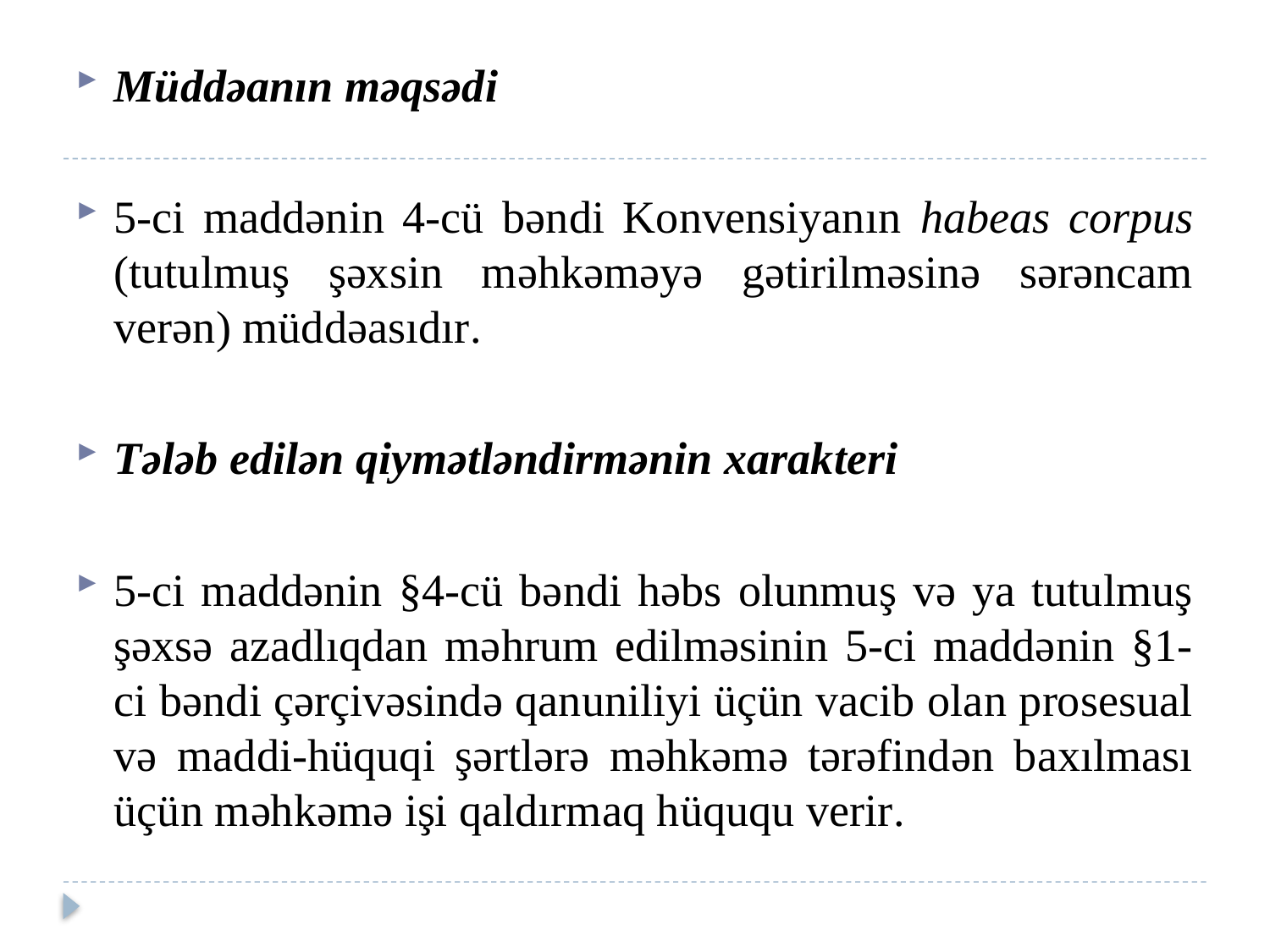

Müddəanın məqsədi

5-ci maddənin 4-cü bəndi Konvensiyanın habeas corpus (tutulmuş şəxsin məhkəməyə gətirilməsinə sərəncam verən) müddəasıdır.

Tələb edilən qiymətləndirmənin xarakteri

5-ci maddənin §4-cü bəndi həbs olunmuş və ya tutulmuş şəxsə azadlıqdan məhrum edilməsinin 5-ci maddənin §1-ci bəndi çərçivəsində qanuniliyi üçün vacib olan prosesual və maddi-hüquqi şərtlərə məhkəmə tərəfindən baxılması üçün məhkəmə işi qaldırmaq hüququ verir.